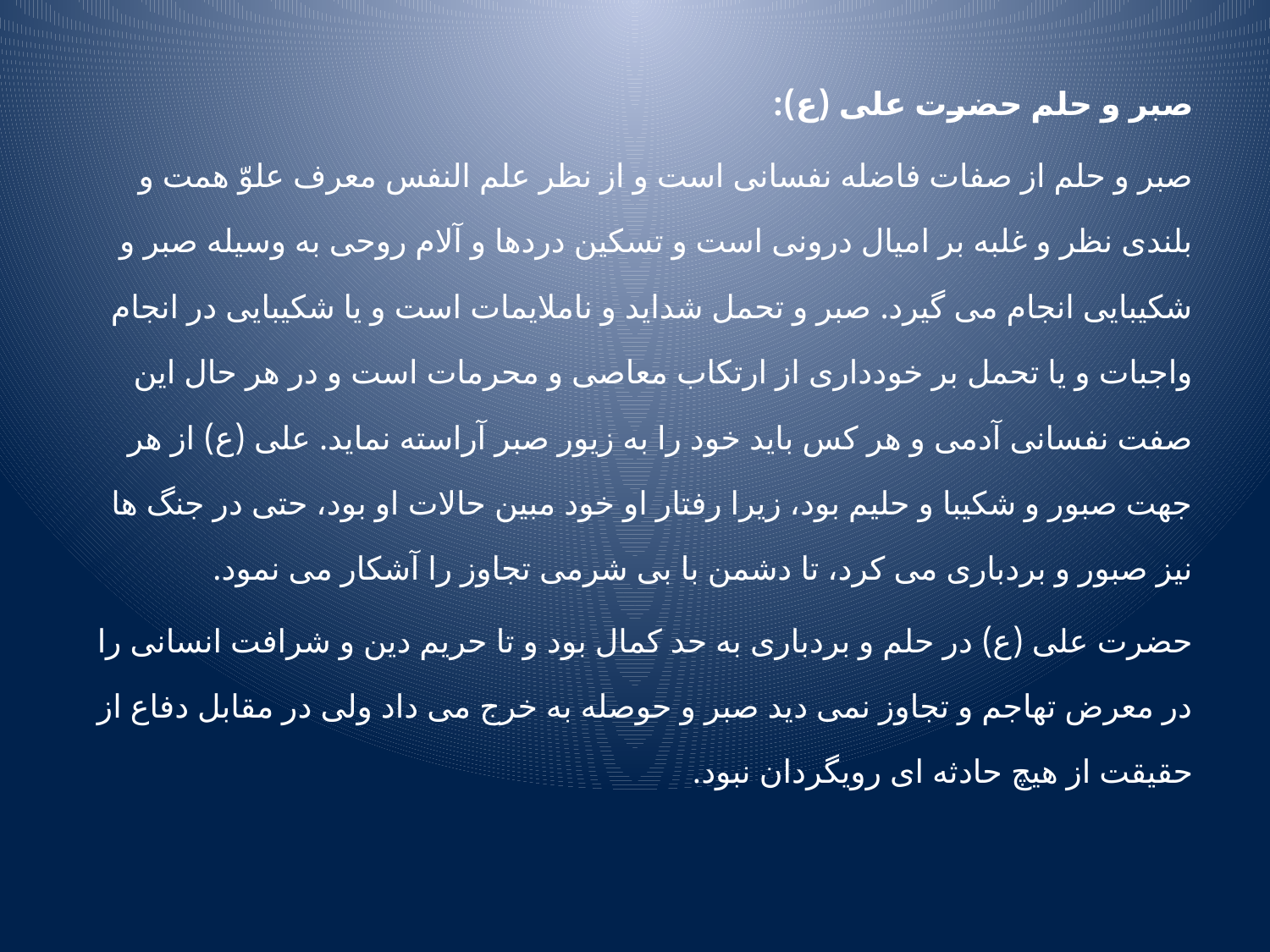

صبر و حلم حضرت علی (ع):
صبر و حلم از صفات فاضله نفسانی است و از نظر علم النفس معرف علوّ همت و بلندی نظر و غلبه بر امیال درونی است و تسکین دردها و آلام روحی به وسیله صبر و شکیبایی انجام می گیرد. صبر و تحمل شداید و ناملایمات است و یا شکیبایی در انجام واجبات و یا تحمل بر خودداری از ارتکاب معاصی و محرمات است و در هر حال این صفت نفسانی آدمی و هر کس باید خود را به زیور صبر آراسته نماید. علی (ع) از هر جهت صبور و شکیبا و حلیم بود، زیرا رفتار او خود مبین حالات او بود، حتی در جنگ ها نیز صبور و بردباری می کرد، تا دشمن با بی شرمی تجاوز را آشکار می نمود.
حضرت علی (ع) در حلم و بردباری به حد کمال بود و تا حریم دین و شرافت انسانی را در معرض تهاجم و تجاوز نمی دید صبر و حوصله به خرج می داد ولی در مقابل دفاع از حقیقت از هیچ حادثه ای رویگردان نبود.